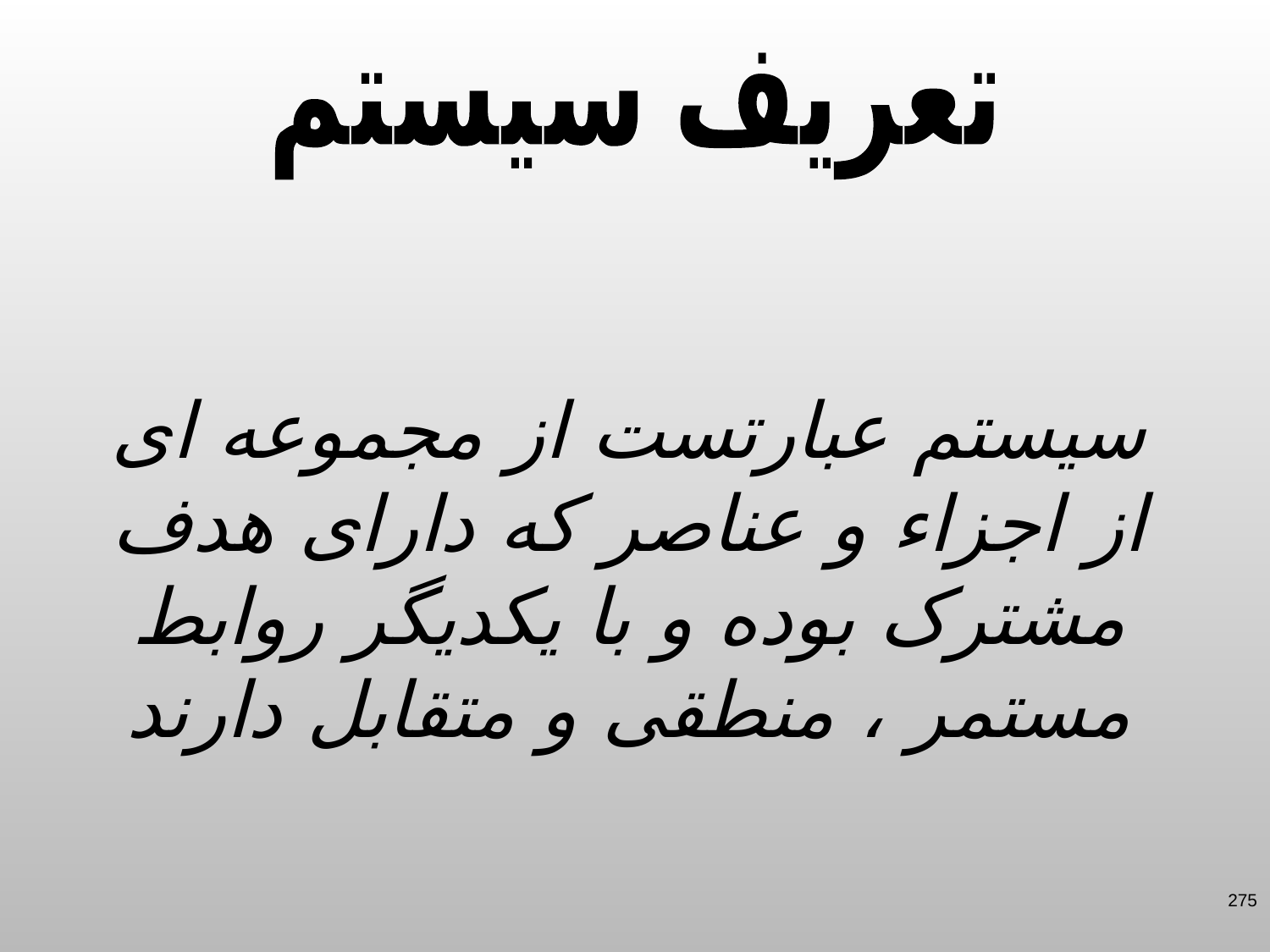

تعریف سیستم
سیستم عبارتست از مجموعه ای از اجزاء و عناصر که دارای هدف مشترک بوده و با یکدیگر روابط مستمر ، منطقی و متقابل دارند
275